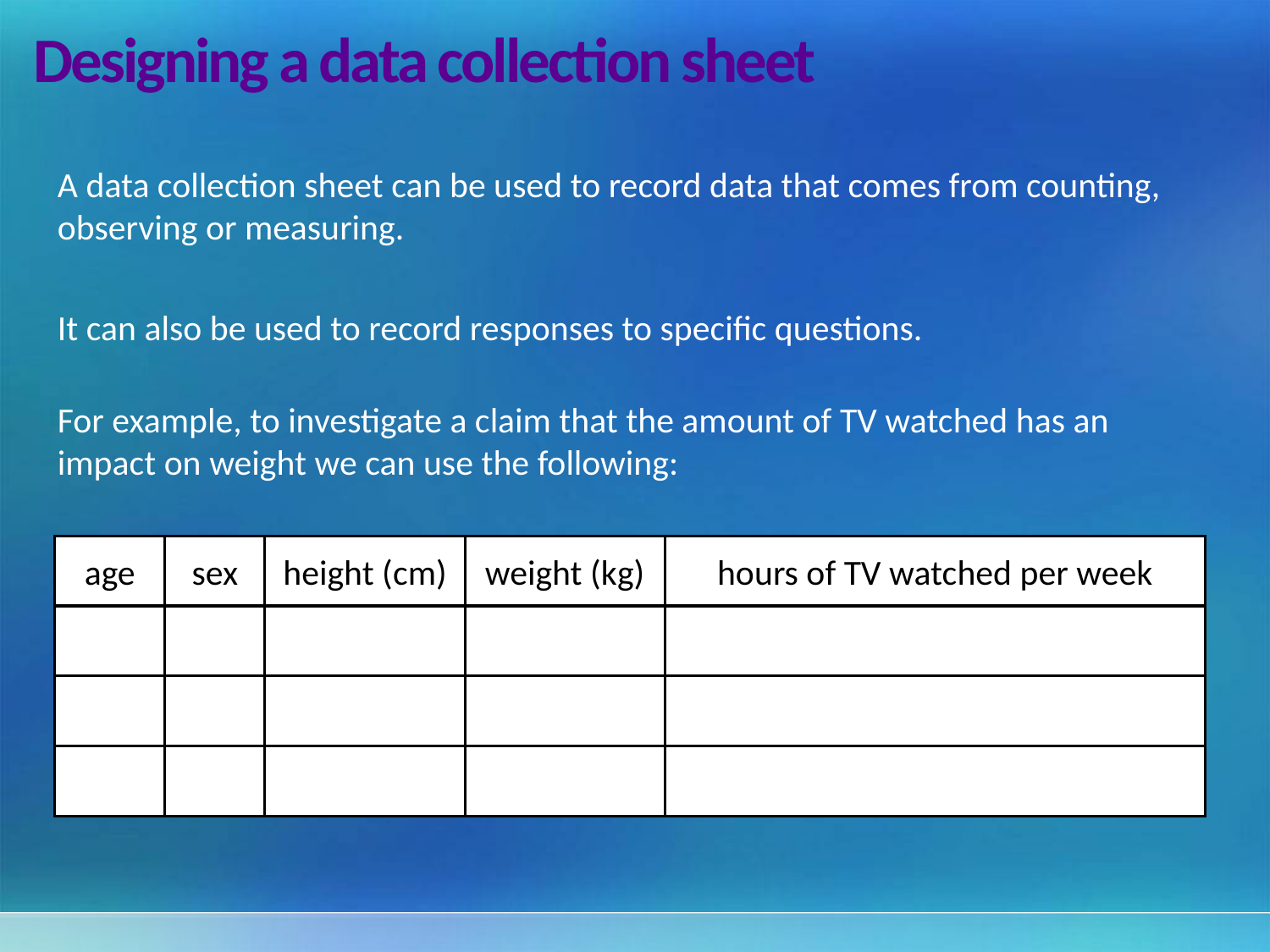

# Designing a data collection sheet
A data collection sheet can be used to record data that comes from counting, observing or measuring.
It can also be used to record responses to specific questions.
For example, to investigate a claim that the amount of TV watched has an impact on weight we can use the following:
age
sex
height (cm)
weight (kg)
hours of TV watched per week